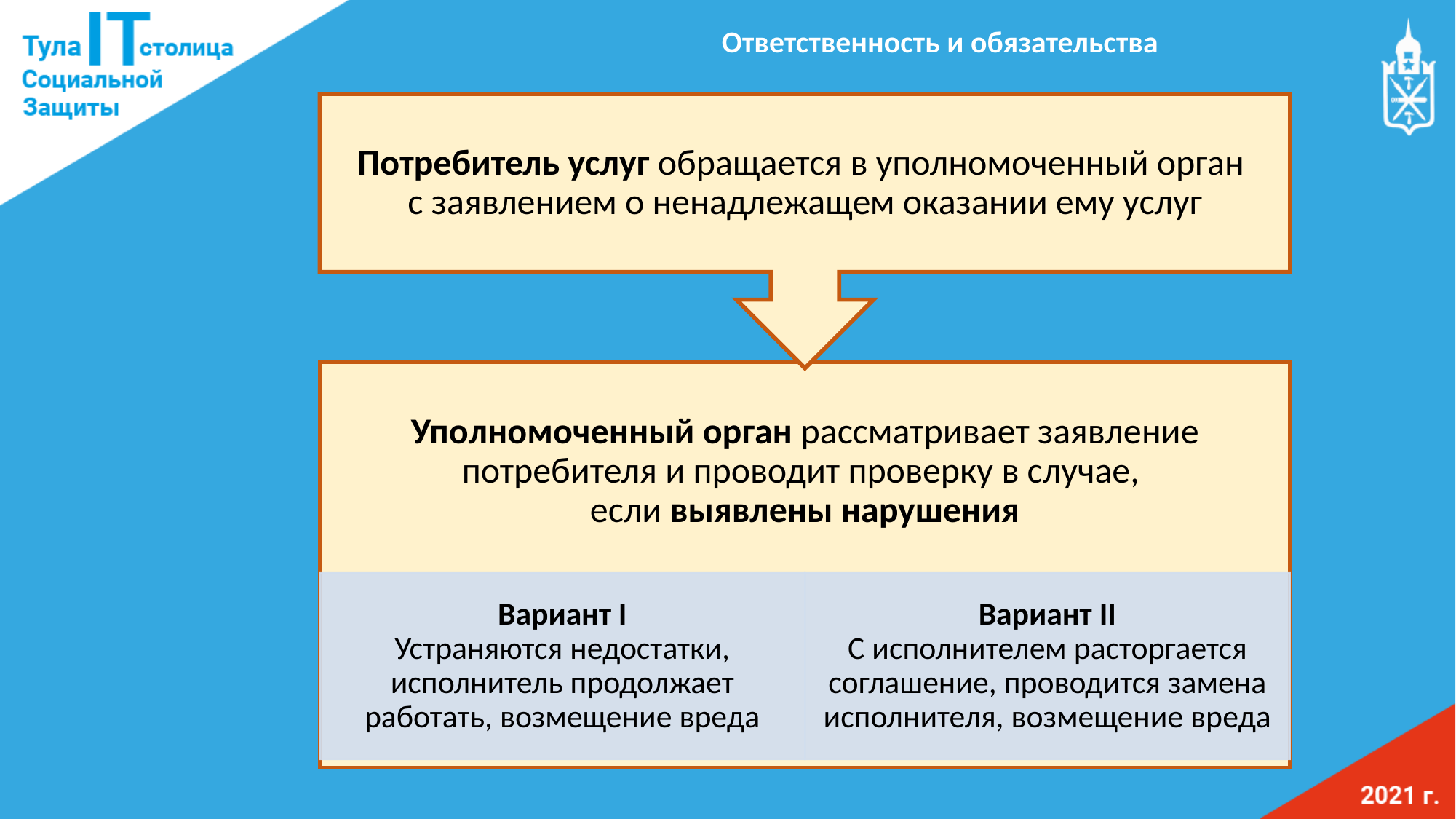

Ответственность и обязательства
Уполномоченный орган рассматривает заявление потребителя и проводит проверку в случае,
если выявлены нарушения
Вариант I
Устраняются недостатки, исполнитель продолжает работать, возмещение вреда
Вариант II
С исполнителем расторгается соглашение, проводится замена исполнителя, возмещение вреда
Потребитель услуг обращается в уполномоченный орган
с заявлением о ненадлежащем оказании ему услуг